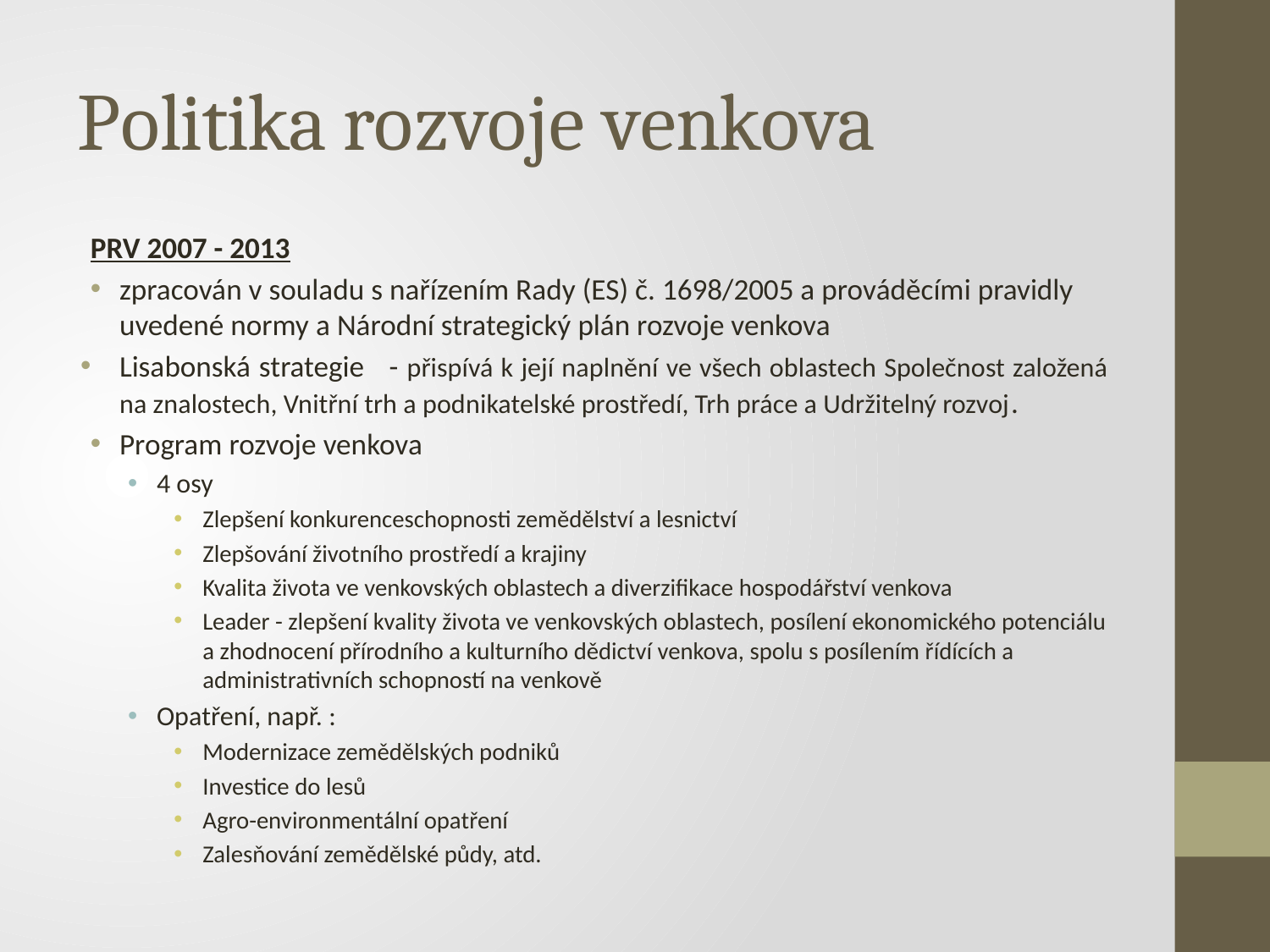

# Politika rozvoje venkova
PRV 2007 - 2013
zpracován v souladu s nařízením Rady (ES) č. 1698/2005 a prováděcími pravidly uvedené normy a Národní strategický plán rozvoje venkova
Lisabonská strategie   - přispívá k její naplnění ve všech oblastech Společnost založená na znalostech, Vnitřní trh a podnikatelské prostředí, Trh práce a Udržitelný rozvoj.
Program rozvoje venkova
4 osy
Zlepšení konkurenceschopnosti zemědělství a lesnictví
Zlepšování životního prostředí a krajiny
Kvalita života ve venkovských oblastech a diverzifikace hospodářství venkova
Leader - zlepšení kvality života ve venkovských oblastech, posílení ekonomického potenciálu a zhodnocení přírodního a kulturního dědictví venkova, spolu s posílením řídících a administrativních schopností na venkově
Opatření, např. :
Modernizace zemědělských podniků
Investice do lesů
Agro-environmentální opatření
Zalesňování zemědělské půdy, atd.